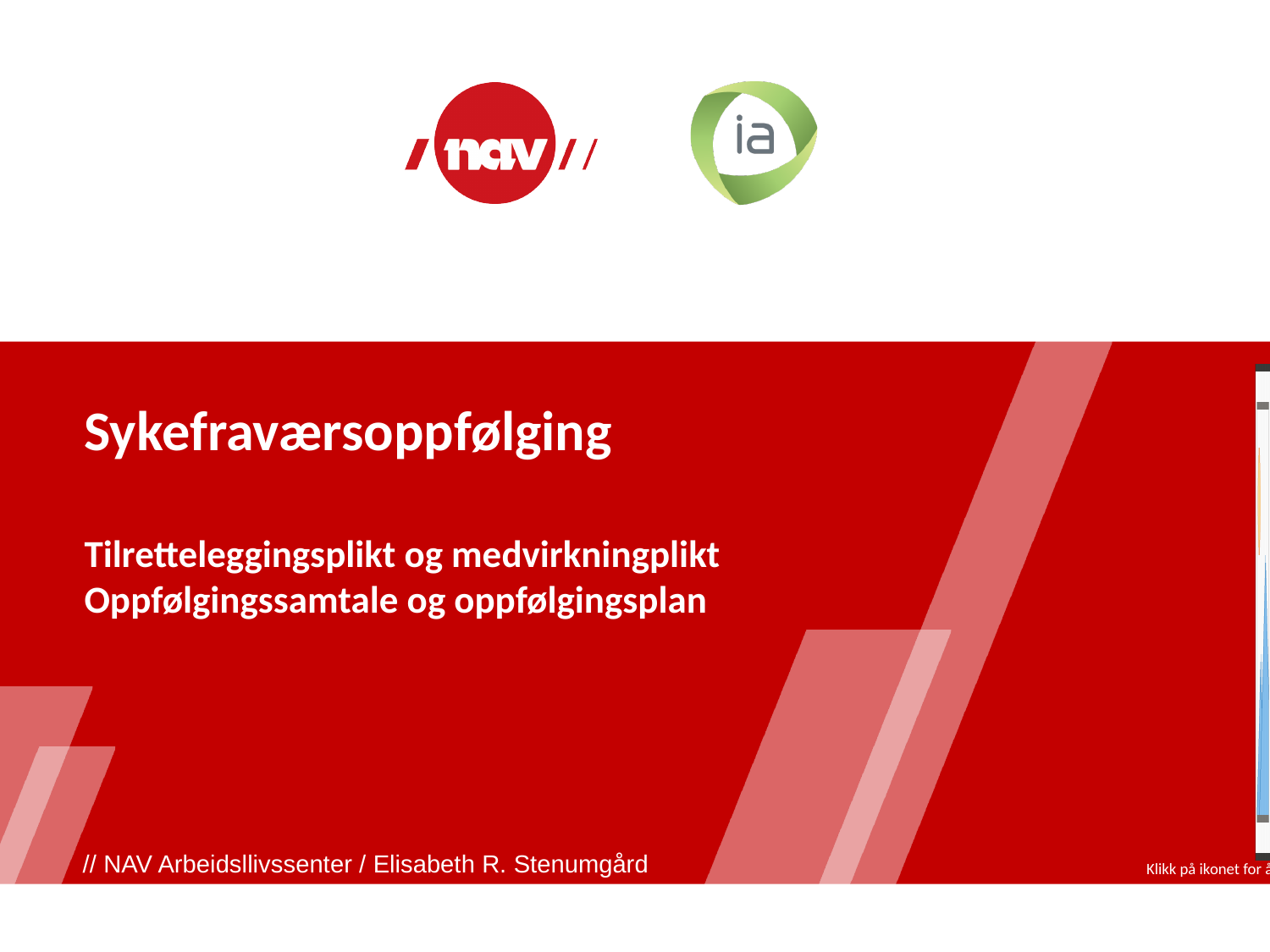

# Sykefraværsoppfølging Tilretteleggingsplikt og medvirkningplikt Oppfølgingssamtale og oppfølgingsplan
// NAV Arbeidsllivssenter / Elisabeth R. Stenumgård